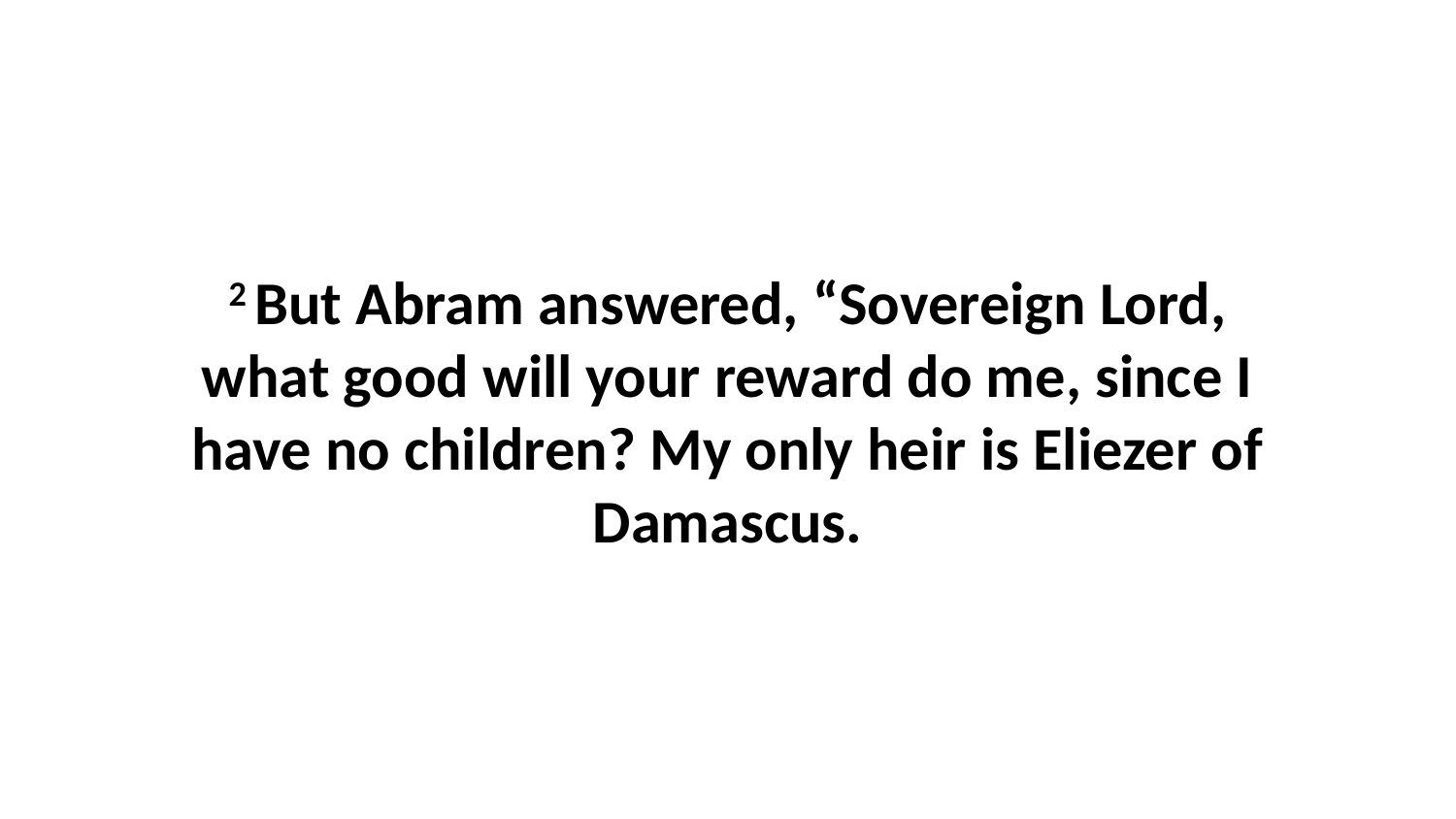

2 But Abram answered, “Sovereign Lord, what good will your reward do me, since I have no children? My only heir is Eliezer of Damascus.